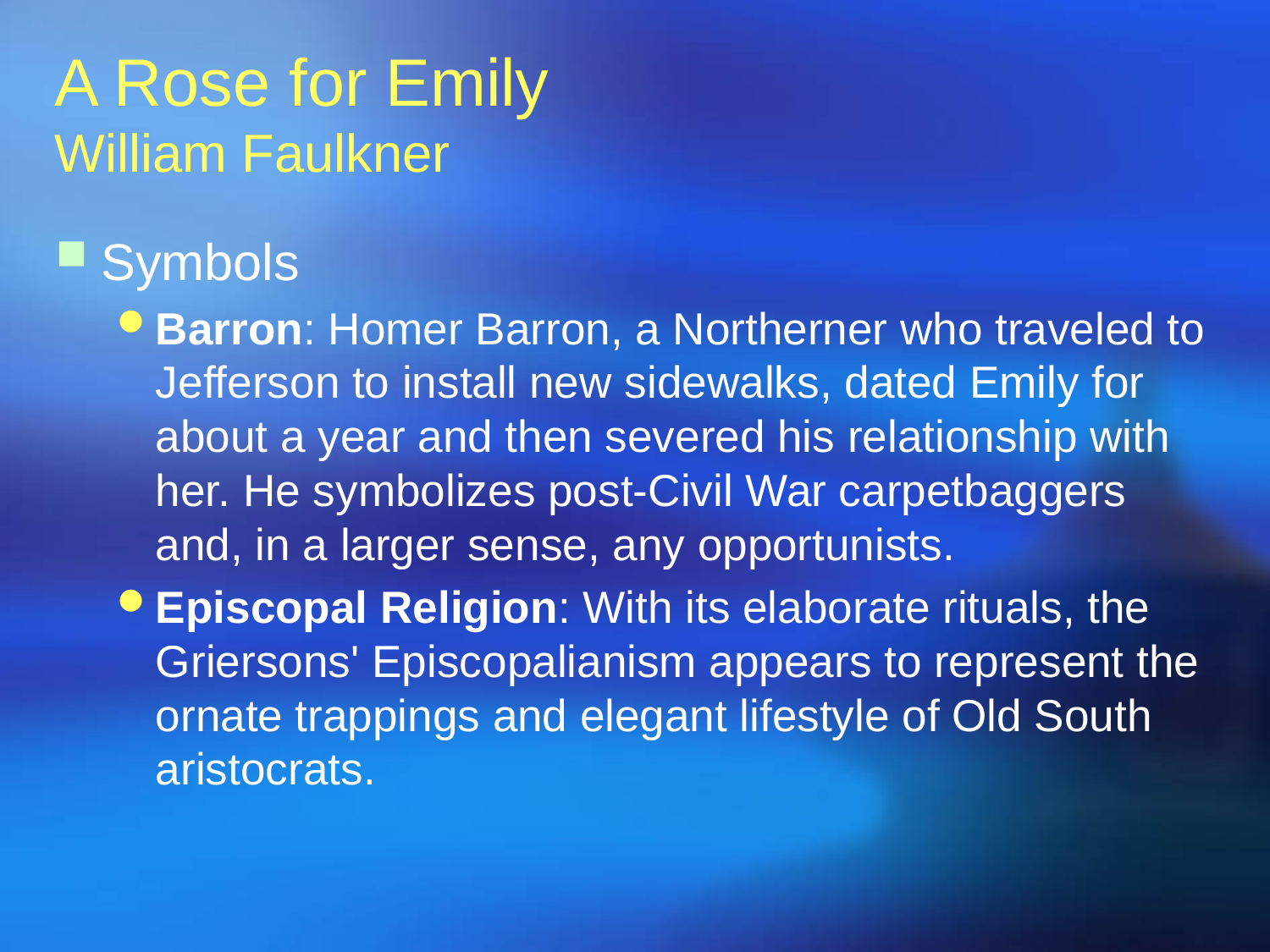

A Rose for Emily
William Faulkner
Symbols
Barron: Homer Barron, a Northerner who traveled to Jefferson to install new sidewalks, dated Emily for about a year and then severed his relationship with her. He symbolizes post-Civil War carpetbaggers and, in a larger sense, any opportunists.
Episcopal Religion: With its elaborate rituals, the Griersons' Episcopalianism appears to represent the ornate trappings and elegant lifestyle of Old South aristocrats.